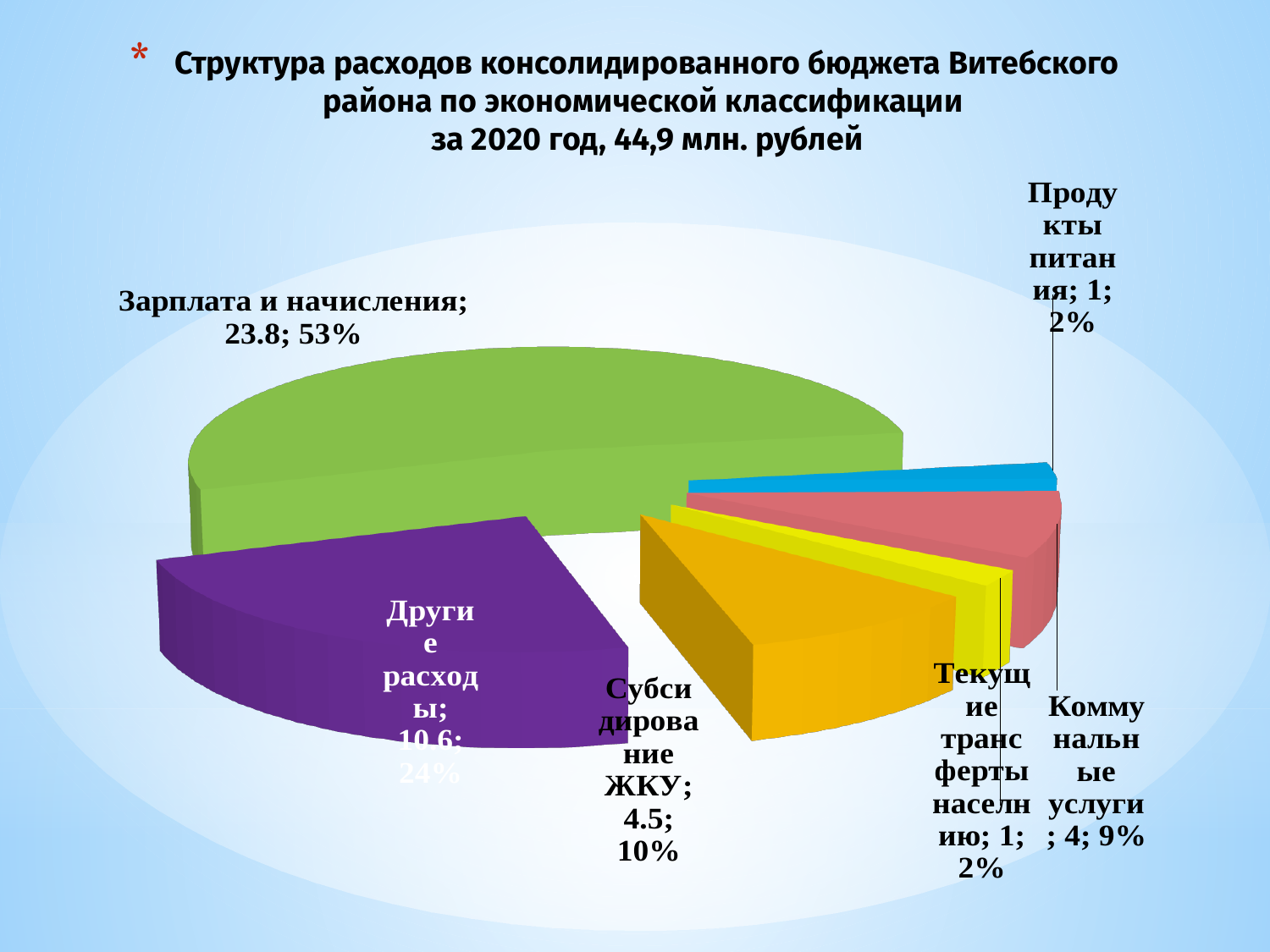

# Структура расходов консолидированного бюджета Витебского района по экономической классификации за 2020 год, 44,9 млн. рублей

[unsupported chart]